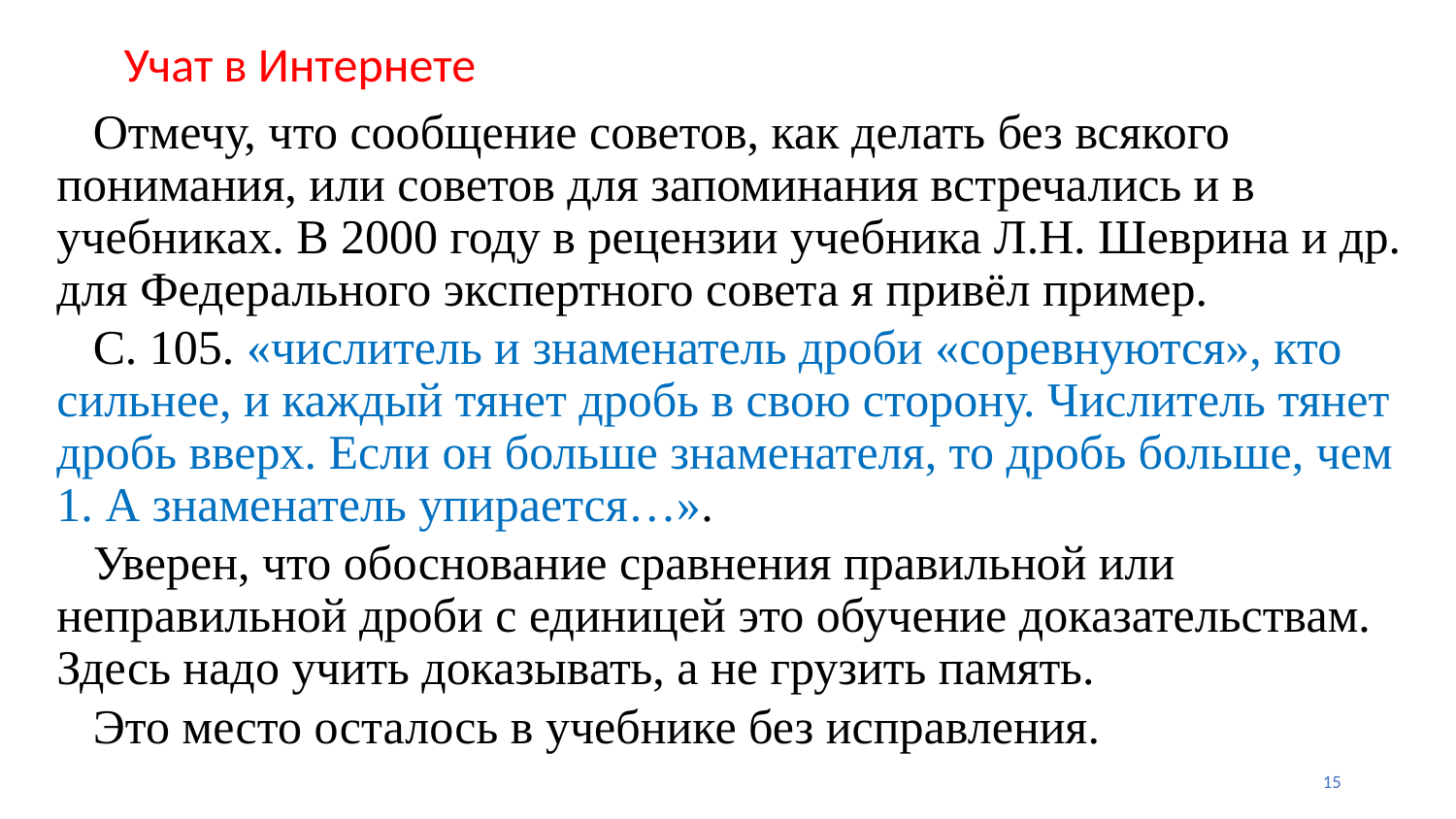

# Учат в Интернете
   Отмечу, что сообщение советов, как делать без всякого понимания, или советов для запоминания встречались и в учебниках. В 2000 году в рецензии учебника Л.Н. Шеврина и др. для Федерального экспертного совета я привёл пример.
   C. 105. «числитель и знаменатель дроби «соревнуются», кто сильнее, и каждый тянет дробь в свою сторону. Числитель тянет дробь вверх. Если он больше знаменателя, то дробь больше, чем 1. А знаменатель упирается…».
   Уверен, что обоснование сравнения правильной или неправильной дроби с единицей это обучение доказательствам. Здесь надо учить доказывать, а не грузить память.
   Это место осталось в учебнике без исправления.

15